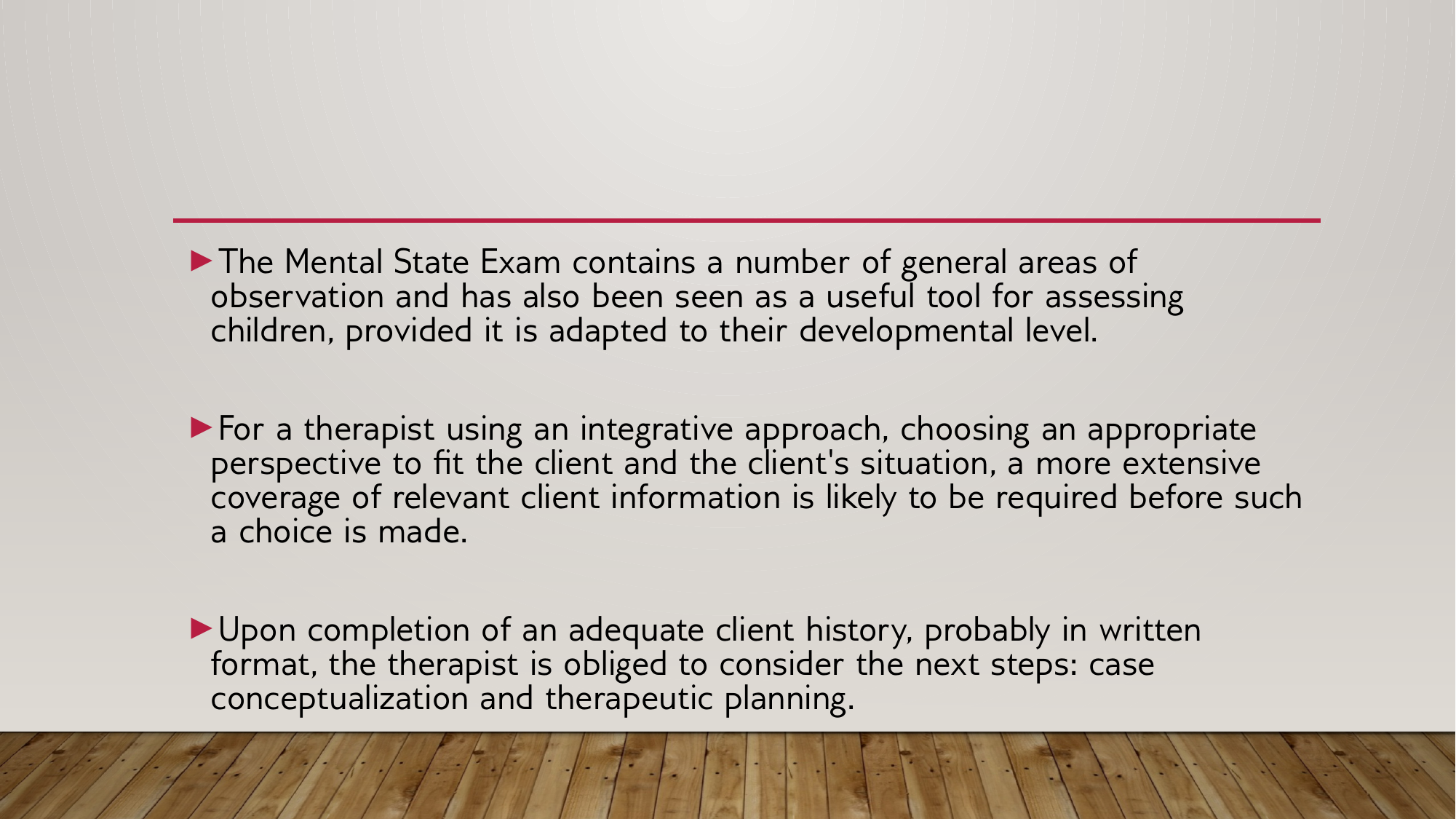

#
The Mental State Exam contains a number of general areas of observation and has also been seen as a useful tool for assessing children, provided it is adapted to their developmental level.

For a therapist using an integrative approach, choosing an appropriate perspective to fit the client and the client's situation, a more extensive coverage of relevant client information is likely to be required before such a choice is made.

Upon completion of an adequate client history, probably in written format, the therapist is obliged to consider the next steps: case conceptualization and therapeutic planning.